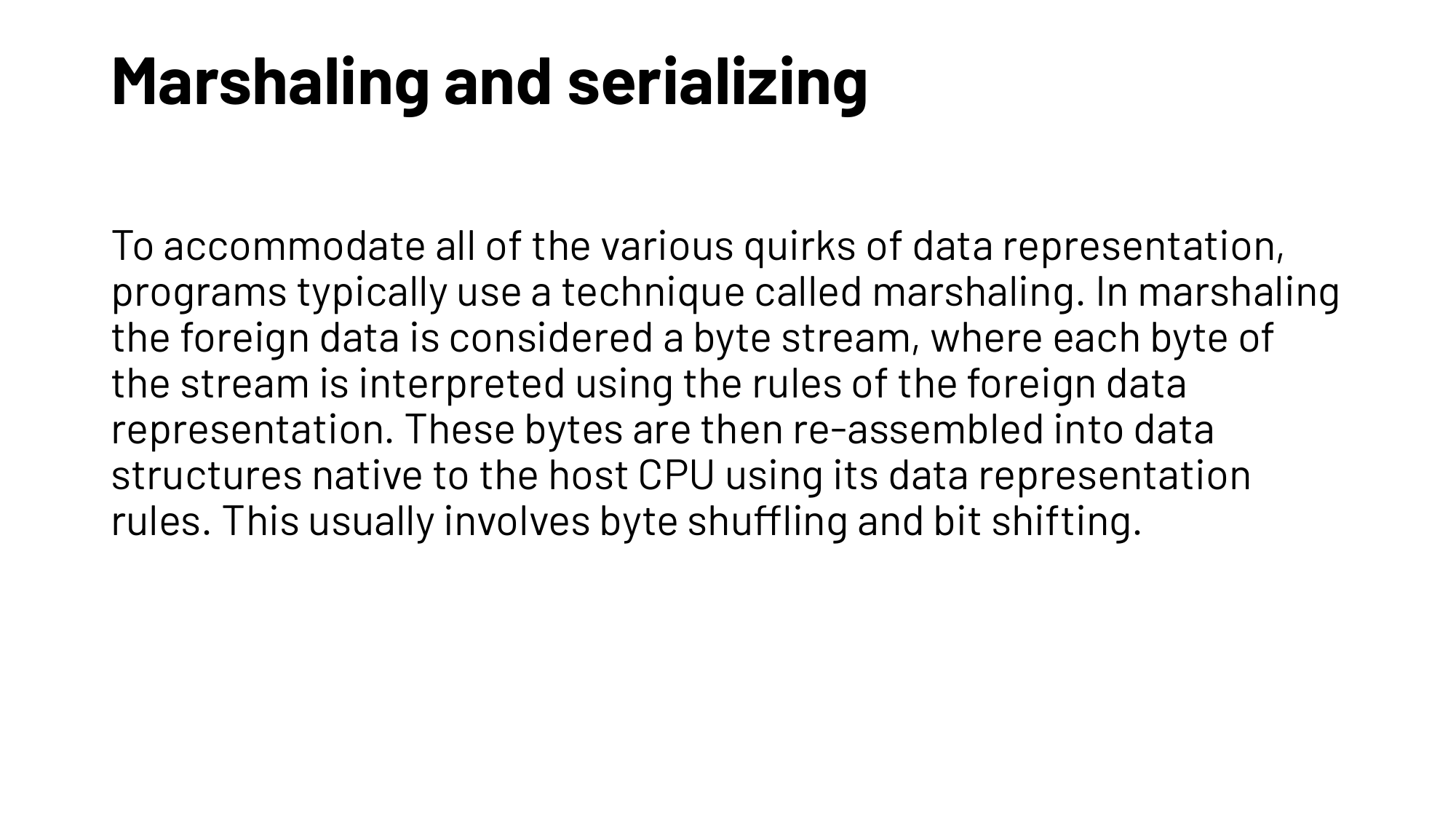

# Marshaling and serializing
To accommodate all of the various quirks of data representation, programs typically use a technique called marshaling. In marshaling the foreign data is considered a byte stream, where each byte of the stream is interpreted using the rules of the foreign data representation. These bytes are then re-assembled into data structures native to the host CPU using its data representation rules. This usually involves byte shuffling and bit shifting.